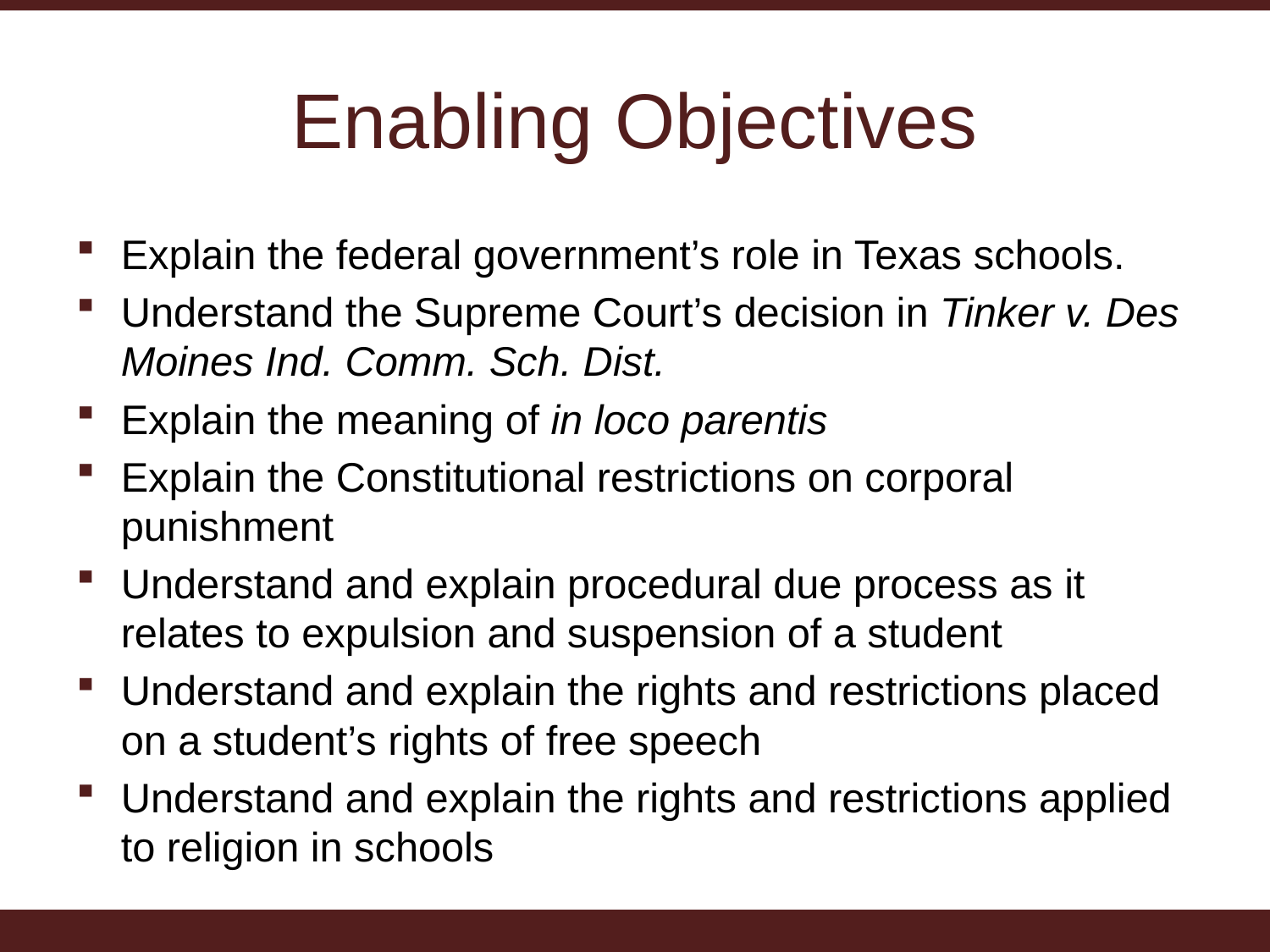

# Enabling Objectives
Explain the federal government’s role in Texas schools.
Understand the Supreme Court’s decision in Tinker v. Des Moines Ind. Comm. Sch. Dist.
Explain the meaning of in loco parentis
Explain the Constitutional restrictions on corporal punishment
Understand and explain procedural due process as it relates to expulsion and suspension of a student
Understand and explain the rights and restrictions placed on a student’s rights of free speech
Understand and explain the rights and restrictions applied to religion in schools